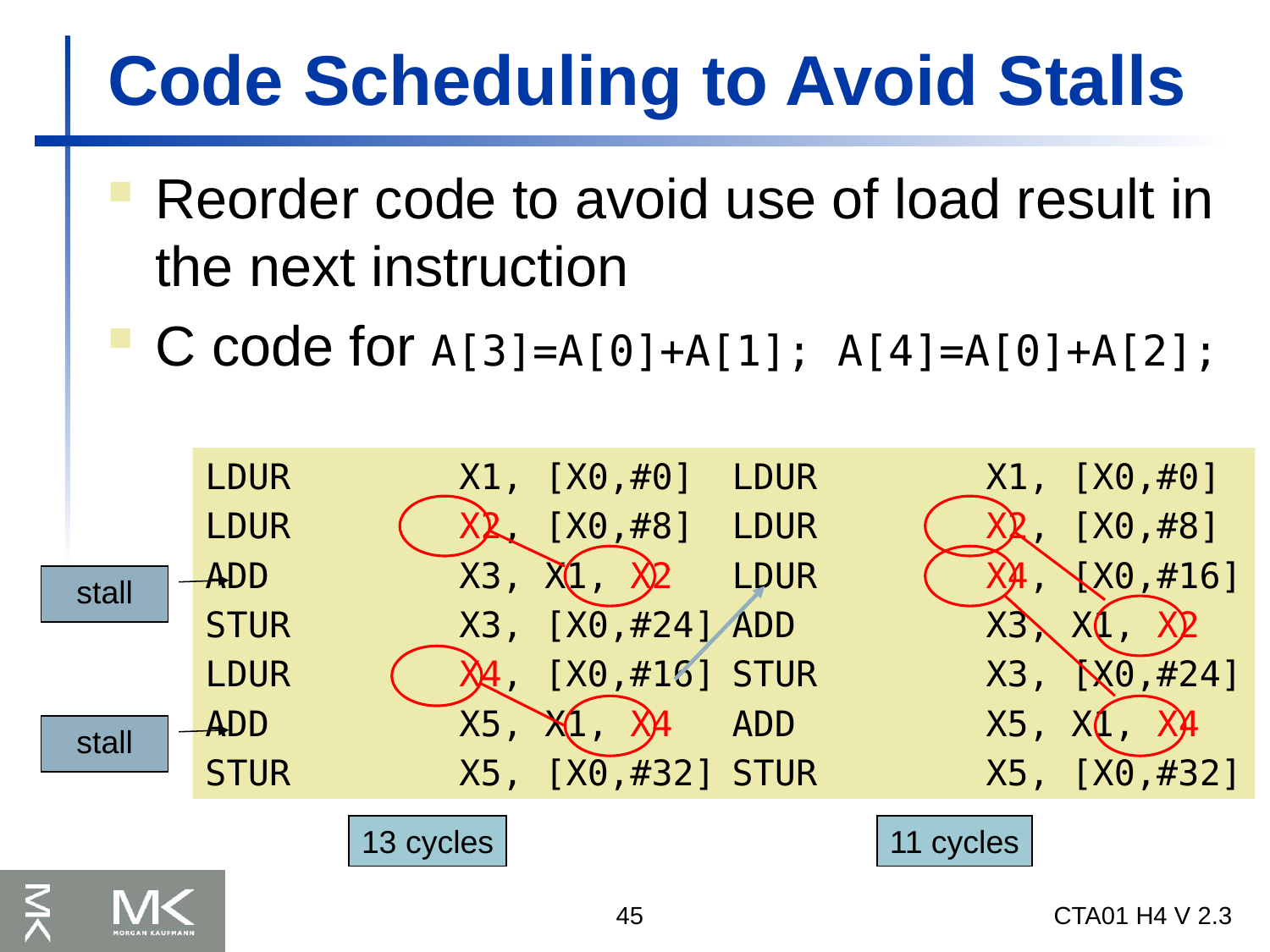

# Code Scheduling to Avoid Stalls
Reorder code to avoid use of load result in the next instruction
C code for A[3]=A[0]+A[1]; A[4]=A[0]+A[2];
LDUR		X1, [X0,#0]
LDUR		X2, [X0,#8]
ADD		X3, X1, X2
STUR		X3, [X0,#24]
LDUR		X4, [X0,#16]
ADD		X5, X1, X4
STUR		X5, [X0,#32]
LDUR		X1, [X0,#0]
LDUR		X2, [X0,#8]
LDUR		X4, [X0,#16]
ADD		X3, X1, X2
STUR		X3, [X0,#24]
ADD		X5, X1, X4
STUR		X5, [X0,#32]

stall

stall
13 cycles
11 cycles
45
CTA01 H4 V 2.3